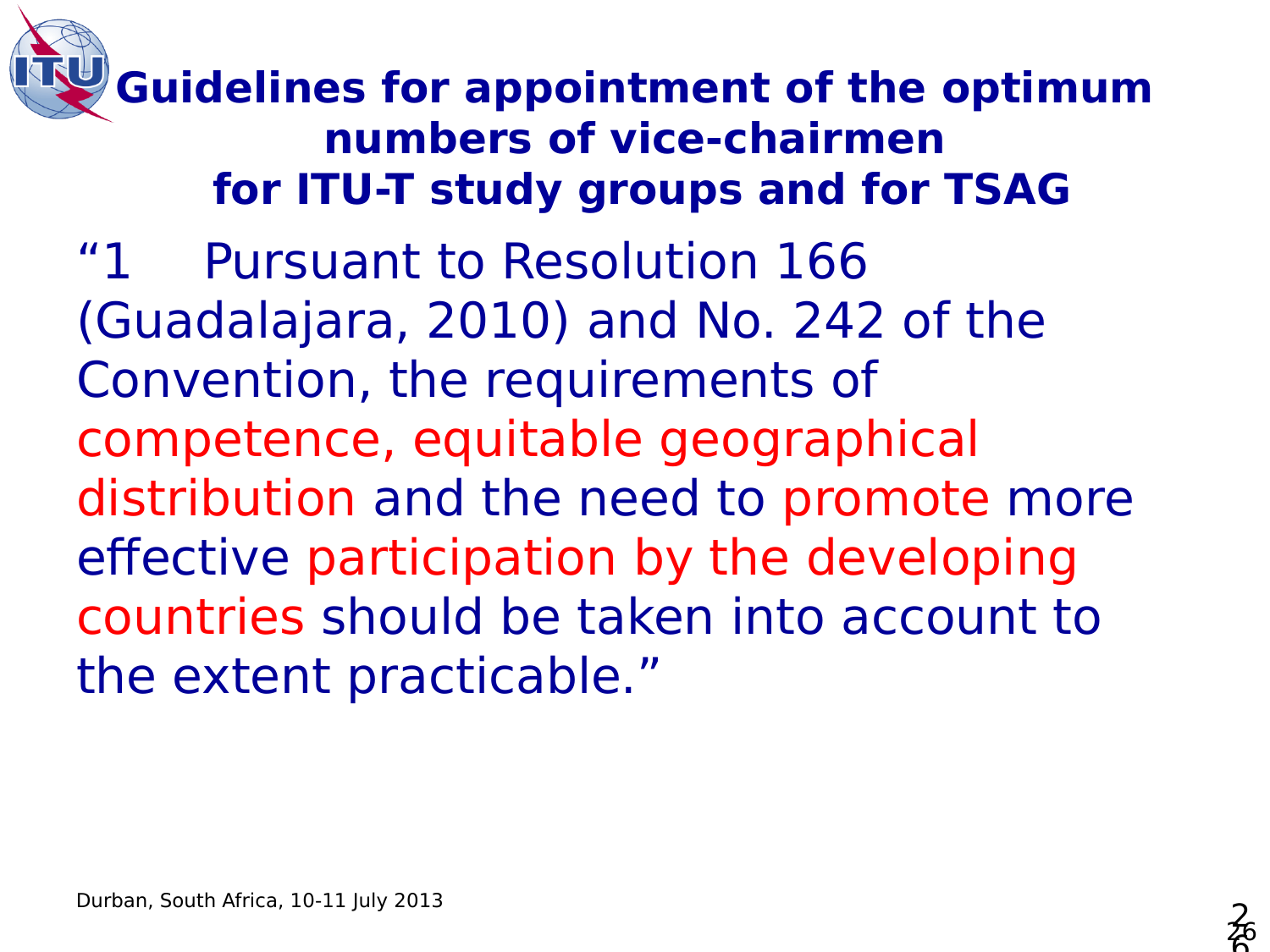

# Guidelines for appointment of the optimum numbers of vice-chairmen for ITU-T study groups and for TSAG
“1	Pursuant to Resolution 166 (Guadalajara, 2010) and No. 242 of the Convention, the requirements of competence, equitable geographical distribution and the need to promote more effective participation by the developing countries should be taken into account to the extent practicable.”

26